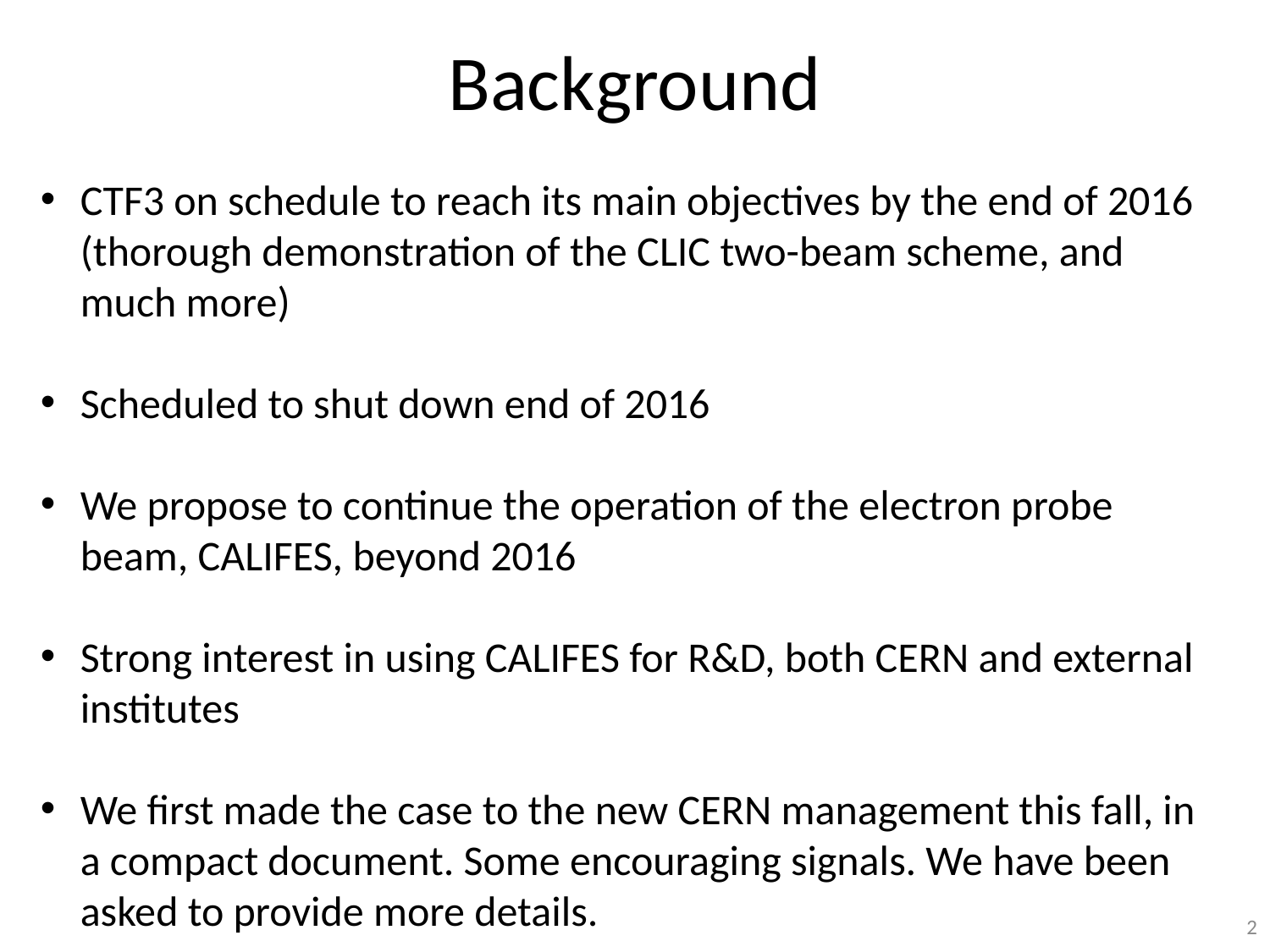

# Background
CTF3 on schedule to reach its main objectives by the end of 2016 (thorough demonstration of the CLIC two-beam scheme, and much more)

Scheduled to shut down end of 2016

We propose to continue the operation of the electron probe beam, CALIFES, beyond 2016

Strong interest in using CALIFES for R&D, both CERN and external institutes

We first made the case to the new CERN management this fall, in a compact document. Some encouraging signals. We have been asked to provide more details.

2